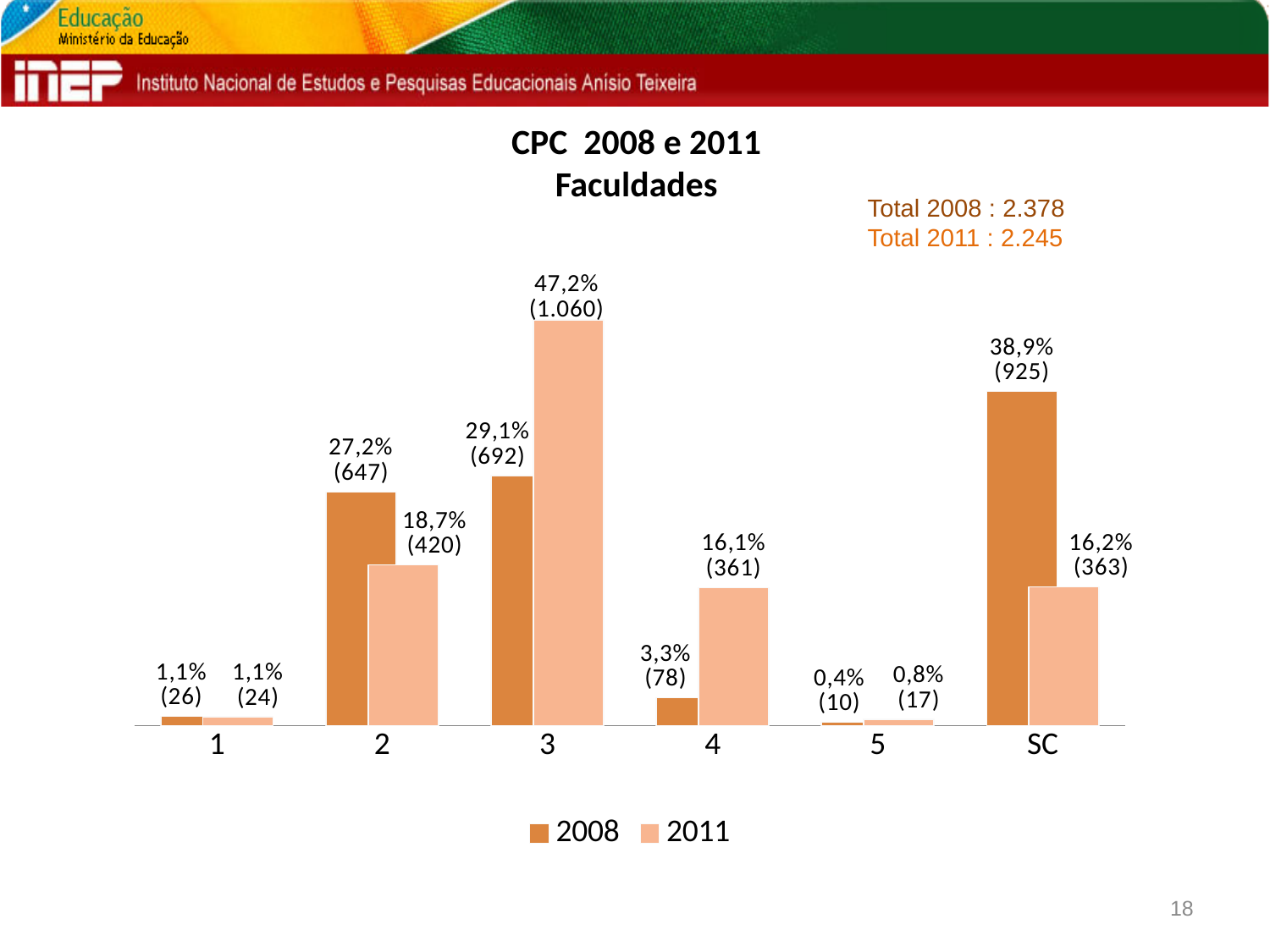

# CPC  2008 e 2011 Faculdades
Total 2008 : 2.378
Total 2011 : 2.245

### Chart

| Category | 2008 | 2011 |
|---|---|---|
| 1 | 0.010933557611438187 | 0.01069042316258352 |
| 2 | 0.2720773759461733 | 0.18708240534521162 |
| 3 | 0.2910008410428933 | 0.4721603563474388 |
| 4 | 0.03280067283431456 | 0.16080178173719378 |
| 5 | 0.004205214465937764 | 0.007572383073496661 |
| SC | 0.3889823380992432 | 0.1616926503340757 |
18